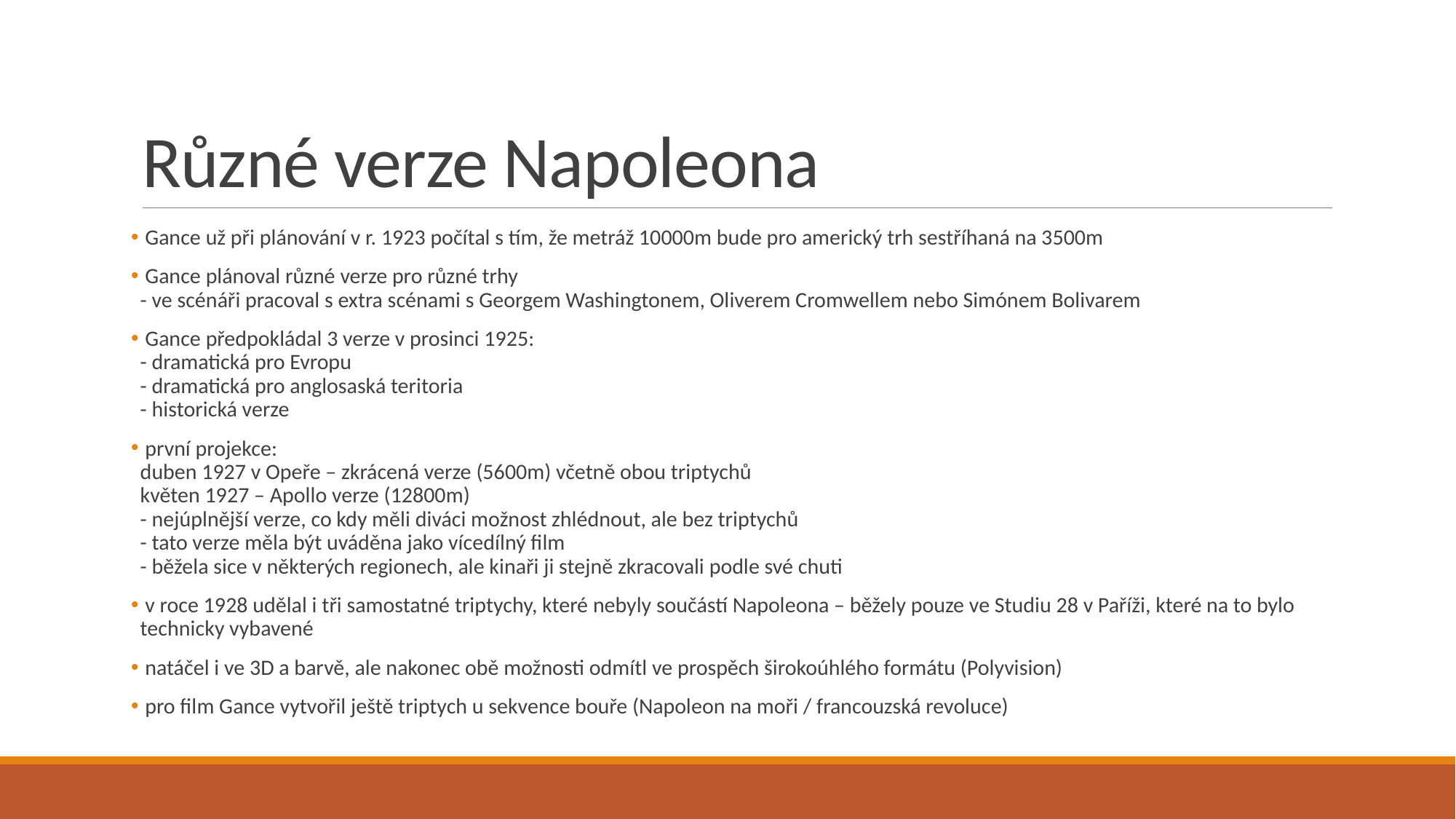

# Různé verze Napoleona
 Gance už při plánování v r. 1923 počítal s tím, že metráž 10000m bude pro americký trh sestříhaná na 3500m
 Gance plánoval různé verze pro různé trhy
- ve scénáři pracoval s extra scénami s Georgem Washingtonem, Oliverem Cromwellem nebo Simónem Bolivarem
 Gance předpokládal 3 verze v prosinci 1925:
- dramatická pro Evropu
- dramatická pro anglosaská teritoria
- historická verze
 první projekce:
duben 1927 v Opeře – zkrácená verze (5600m) včetně obou triptychů
květen 1927 – Apollo verze (12800m)
- nejúplnější verze, co kdy měli diváci možnost zhlédnout, ale bez triptychů
- tato verze měla být uváděna jako vícedílný film
- běžela sice v některých regionech, ale kinaři ji stejně zkracovali podle své chuti
 v roce 1928 udělal i tři samostatné triptychy, které nebyly součástí Napoleona – běžely pouze ve Studiu 28 v Paříži, které na to bylo technicky vybavené
 natáčel i ve 3D a barvě, ale nakonec obě možnosti odmítl ve prospěch širokoúhlého formátu (Polyvision)
 pro film Gance vytvořil ještě triptych u sekvence bouře (Napoleon na moři / francouzská revoluce)